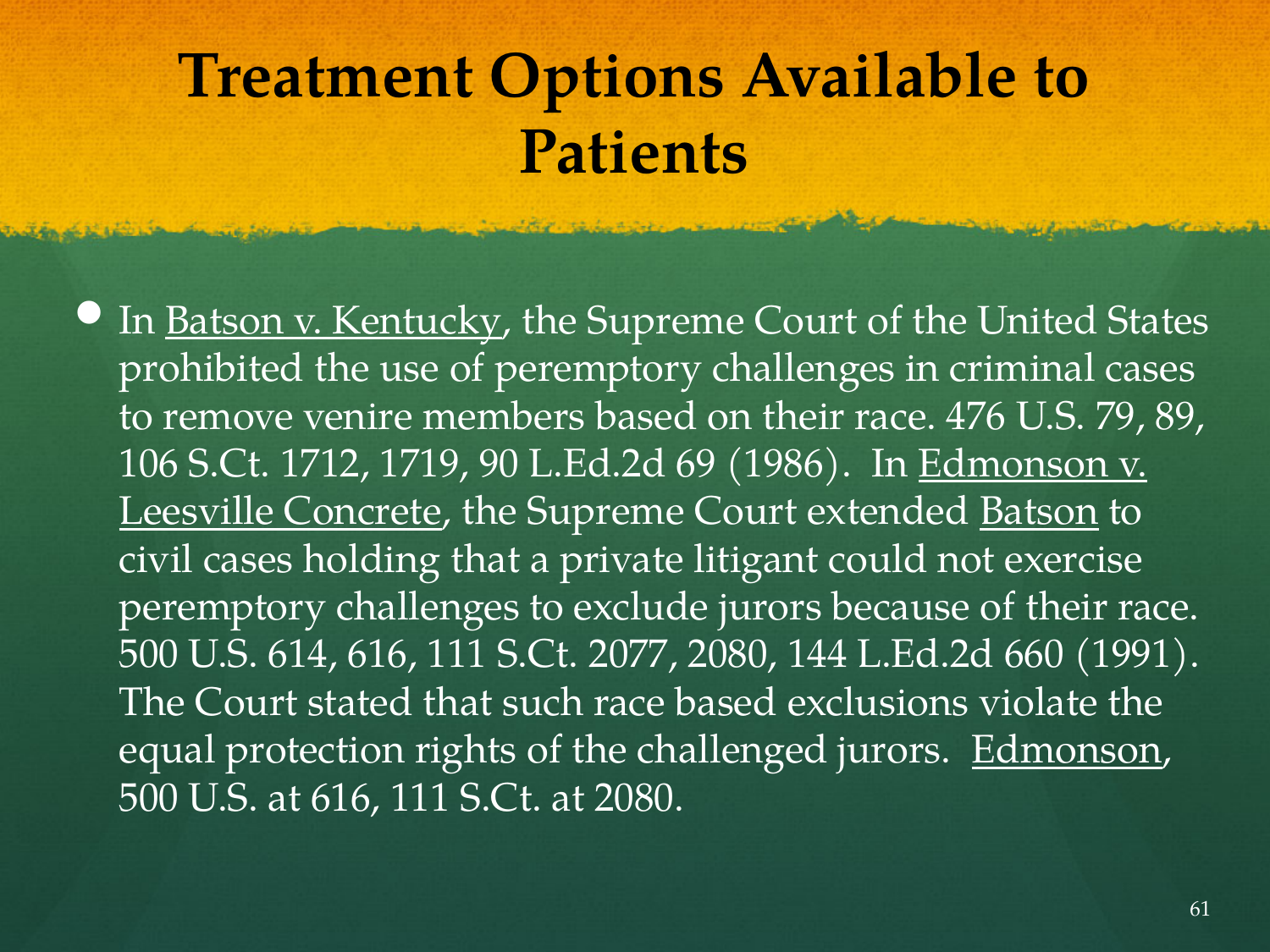

# Treatment Options Available to Patients
In Batson v. Kentucky, the Supreme Court of the United States prohibited the use of peremptory challenges in criminal cases to remove venire members based on their race. 476 U.S. 79, 89, 106 S.Ct. 1712, 1719, 90 L.Ed.2d 69 (1986).  In Edmonson v. Leesville Concrete, the Supreme Court extended Batson to civil cases holding that a private litigant could not exercise peremptory challenges to exclude jurors because of their race.  500 U.S. 614, 616, 111 S.Ct. 2077, 2080, 144 L.Ed.2d 660 (1991).  The Court stated that such race based exclusions violate the equal protection rights of the challenged jurors.  Edmonson, 500 U.S. at 616, 111 S.Ct. at 2080.

61